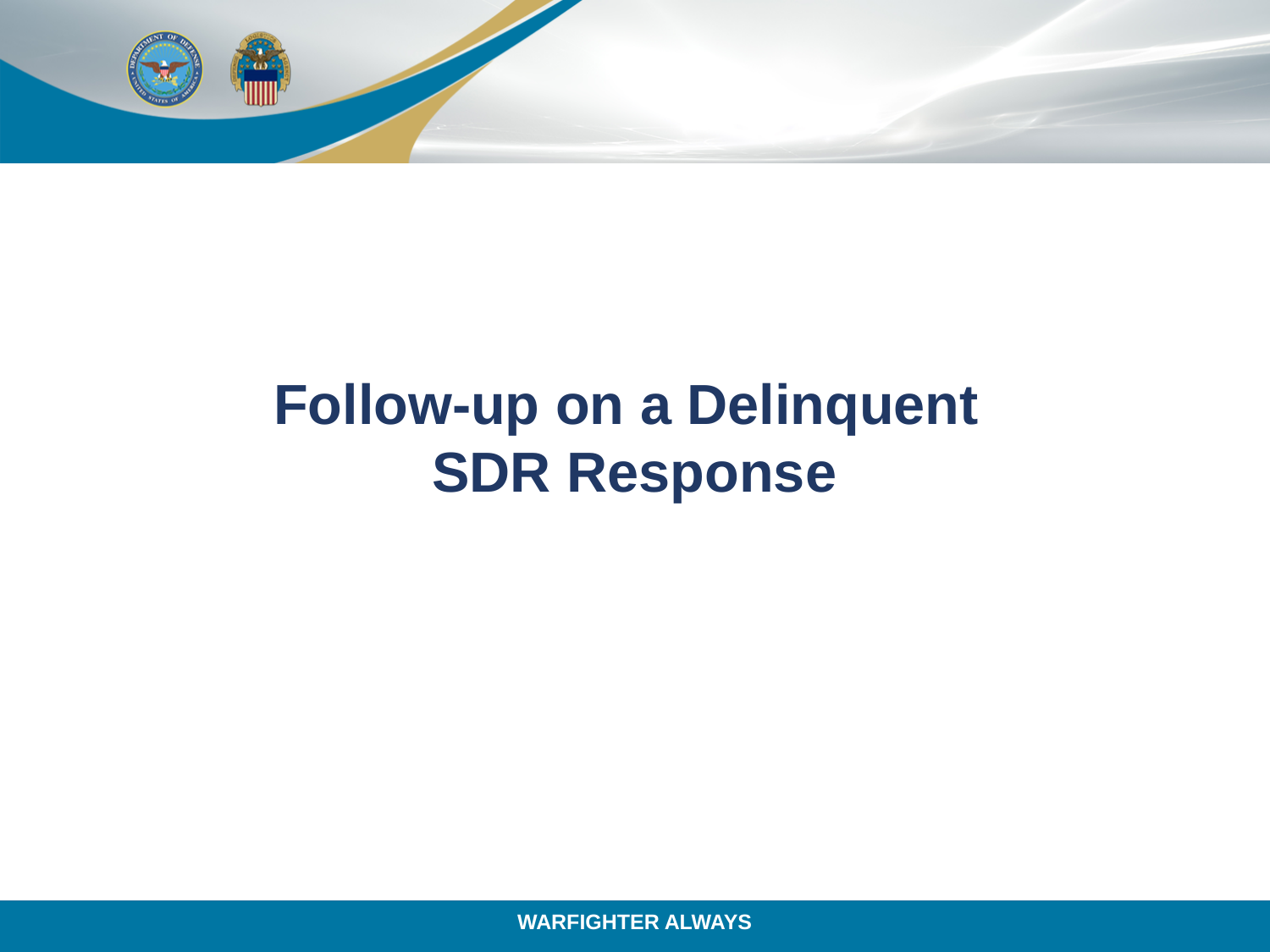

# Follow-up on a Delinquent SDR Response